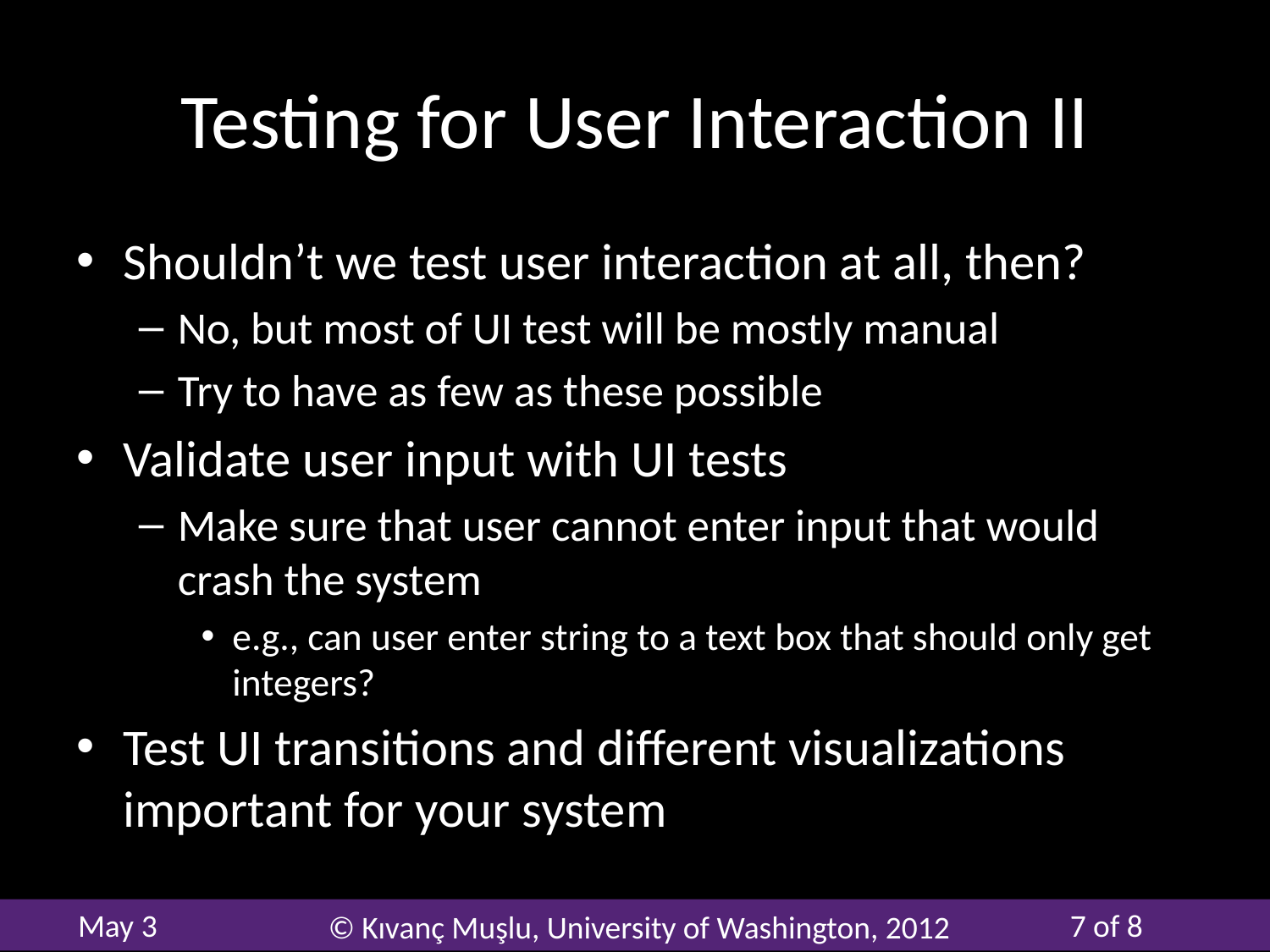

# Testing for User Interaction II
Shouldn’t we test user interaction at all, then?
No, but most of UI test will be mostly manual
Try to have as few as these possible
Validate user input with UI tests
Make sure that user cannot enter input that would crash the system
e.g., can user enter string to a text box that should only get integers?
Test UI transitions and different visualizations important for your system